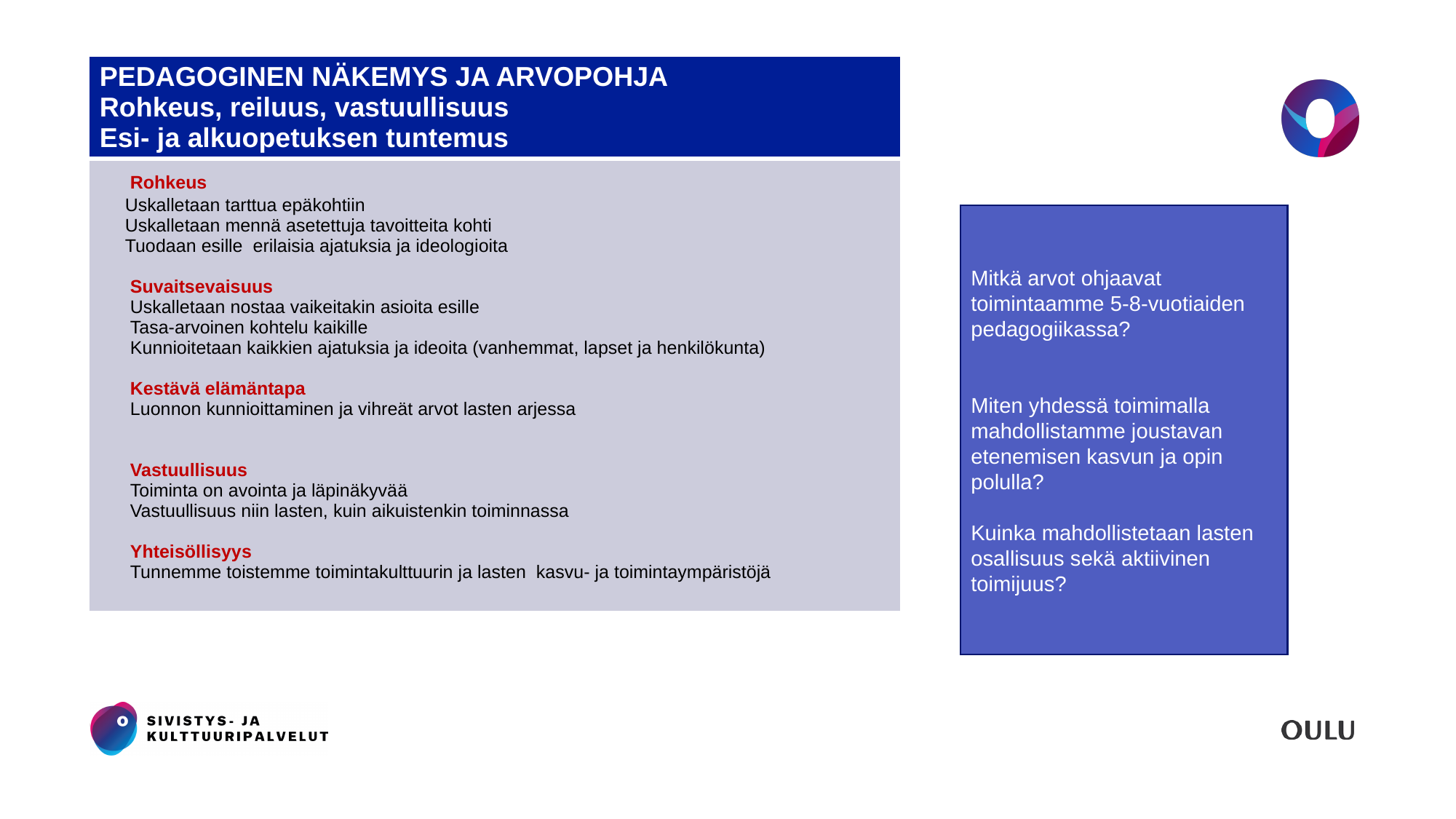

| PEDAGOGINEN NÄKEMYS JA ARVOPOHJA Rohkeus, reiluus, vastuullisuus Esi- ja alkuopetuksen tuntemus |
| --- |
| Rohkeus       Uskalletaan tarttua epäkohtiin      Uskalletaan mennä asetettuja tavoitteita kohti      Tuodaan esille  erilaisia ajatuksia ja ideologioita        Suvaitsevaisuus       Uskalletaan nostaa vaikeitakin asioita esille       Tasa-arvoinen kohtelu kaikille       Kunnioitetaan kaikkien ajatuksia ja ideoita (vanhemmat, lapset ja henkilökunta)       Kestävä elämäntapa       Luonnon kunnioittaminen ja vihreät arvot lasten arjessa               Vastuullisuus        Toiminta on avointa ja läpinäkyvää       Vastuullisuus niin lasten, kuin aikuistenkin toiminnassa       Yhteisöllisyys       Tunnemme toistemme toimintakulttuurin ja lasten  kasvu- ja toimintaympäristöjä |
#
Mitkä arvot ohjaavat toimintaamme 5-8-vuotiaiden pedagogiikassa?

Miten yhdessä toimimalla mahdollistamme joustavan etenemisen kasvun ja opin polulla?

Kuinka mahdollistetaan lasten osallisuus sekä aktiivinen toimijuus?